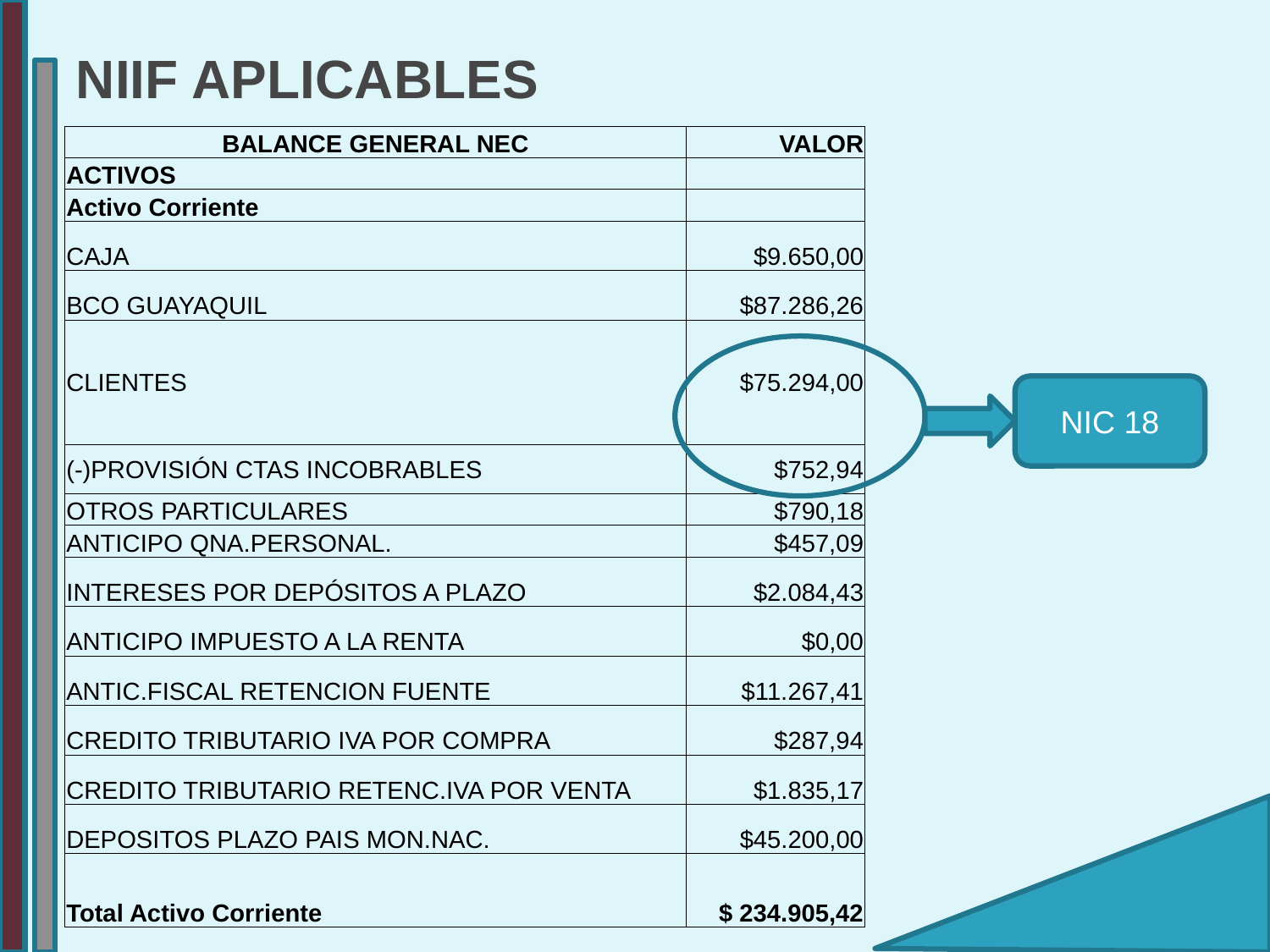

# NIIF APLICABLES

| BALANCE GENERAL NEC | VALOR |
| --- | --- |
| ACTIVOS |  |
| Activo Corriente |  |
| CAJA | $9.650,00 |
| BCO GUAYAQUIL | $87.286,26 |
| CLIENTES | $75.294,00 |
| (-)PROVISIÓN CTAS INCOBRABLES | $752,94 |
| OTROS PARTICULARES | $790,18 |
| ANTICIPO QNA.PERSONAL. | $457,09 |
| INTERESES POR DEPÓSITOS A PLAZO | $2.084,43 |
| ANTICIPO IMPUESTO A LA RENTA | $0,00 |
| ANTIC.FISCAL RETENCION FUENTE | $11.267,41 |
| CREDITO TRIBUTARIO IVA POR COMPRA | $287,94 |
| CREDITO TRIBUTARIO RETENC.IVA POR VENTA | $1.835,17 |
| DEPOSITOS PLAZO PAIS MON.NAC. | $45.200,00 |
| Total Activo Corriente | $ 234.905,42 |

NIC 18